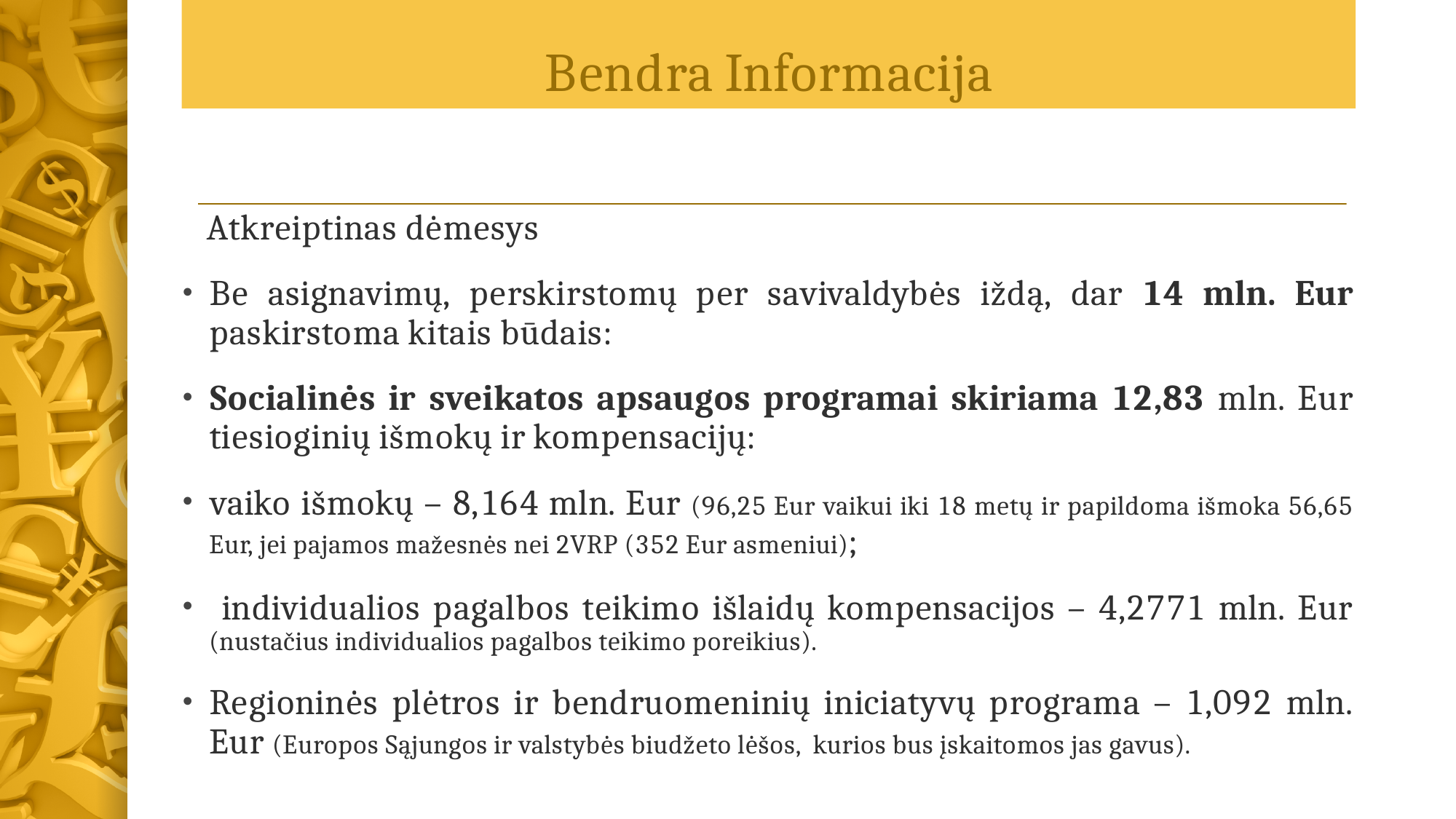

# Bendra Informacija
   Atkreiptinas dėmesys
Be asignavimų, perskirstomų per savivaldybės iždą, dar 14 mln. Eur paskirstoma kitais būdais:
Socialinės ir sveikatos apsaugos programai skiriama 12,83 mln. Eur tiesioginių išmokų ir kompensacijų:
vaiko išmokų – 8,164 mln. Eur (96,25 Eur vaikui iki 18 metų ir papildoma išmoka 56,65 Eur, jei pajamos mažesnės nei 2VRP (352 Eur asmeniui);
 individualios pagalbos teikimo išlaidų kompensacijos – 4,2771 mln. Eur (nustačius individualios pagalbos teikimo poreikius).
Regioninės plėtros ir bendruomeninių iniciatyvų programa – 1,092 mln. Eur (Europos Sąjungos ir valstybės biudžeto lėšos,  kurios bus įskaitomos jas gavus).